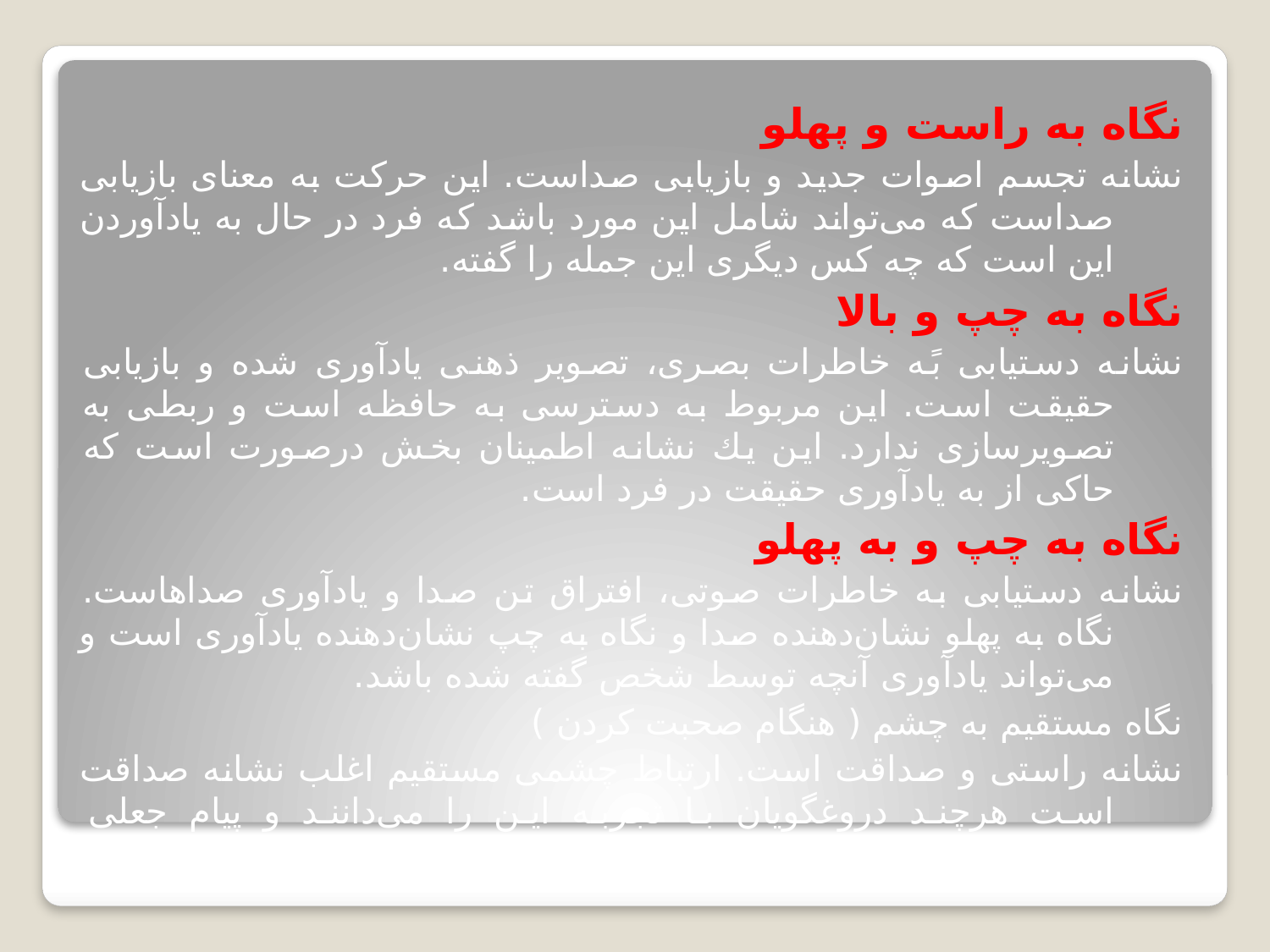

نگاه به راست و پهلو
نشانه تجسم اصوات جدید و بازیابی صداست. این حركت به معنای بازیابی صداست كه می‌تواند شامل این مورد باشد كه فرد در حال به یادآوردن این است كه چه كس دیگری این جمله را گفته.
نگاه به چپ و بالا
نشانه دستیابی بًه خاطرات بصری، تصویر ذهنی یادآوری شده و بازیابی حقیقت است. این مربوط به دسترسی به حافظه است و ربطی به تصویرسازی ندارد. این یك نشانه اطمینان بخش درصورت است كه حاكی از به یادآوری حقیقت در فرد است.
نگاه به چپ و به پهلو
نشانه دستیابی به خاطرات صوتی، افتراق تن صدا و یادآوری صداهاست. نگاه به پهلو نشان‌دهنده صدا و نگاه به چپ نشان‌دهنده یادآوری است و می‌تواند یادآوری آنچه توسط شخص گفته شده باشد.
نگاه مستقیم به چشم ( هنگام صحبت کردن )
نشانه راستی و صداقت است. ارتباط چشمی مستقیم اغلب نشانه صداقت است هرچند دروغگویان با تجربه این را می‌دانند و پیام جعلی می‌فرستند.